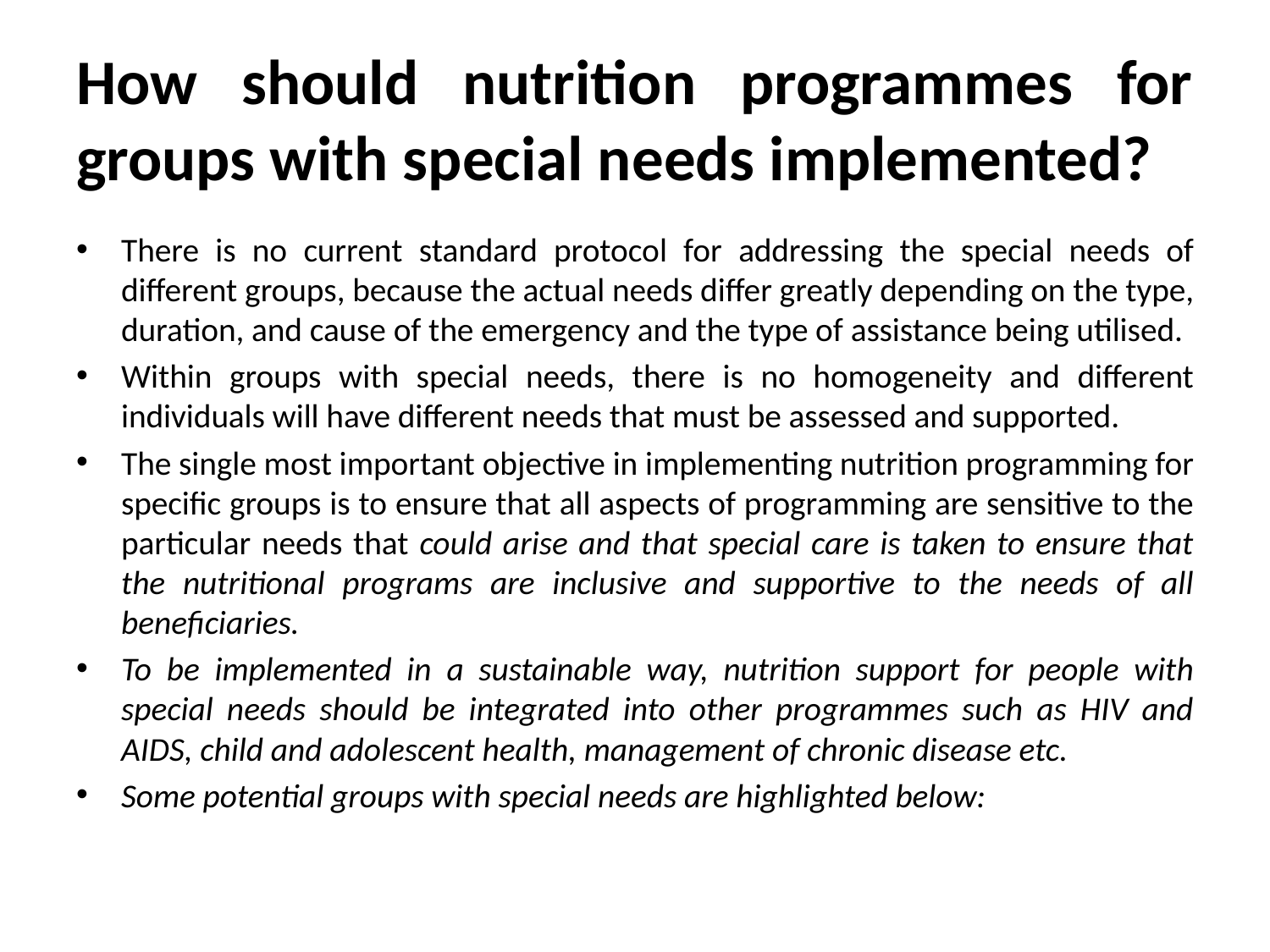

# How should nutrition programmes for groups with special needs implemented?
There is no current standard protocol for addressing the special needs of different groups, because the actual needs differ greatly depending on the type, duration, and cause of the emergency and the type of assistance being utilised.
Within groups with special needs, there is no homogeneity and different individuals will have different needs that must be assessed and supported.
The single most important objective in implementing nutrition programming for specific groups is to ensure that all aspects of programming are sensitive to the particular needs that could arise and that special care is taken to ensure that the nutritional programs are inclusive and supportive to the needs of all beneficiaries.
To be implemented in a sustainable way, nutrition support for people with special needs should be integrated into other programmes such as HIV and AIDS, child and adolescent health, management of chronic disease etc.
Some potential groups with special needs are highlighted below: